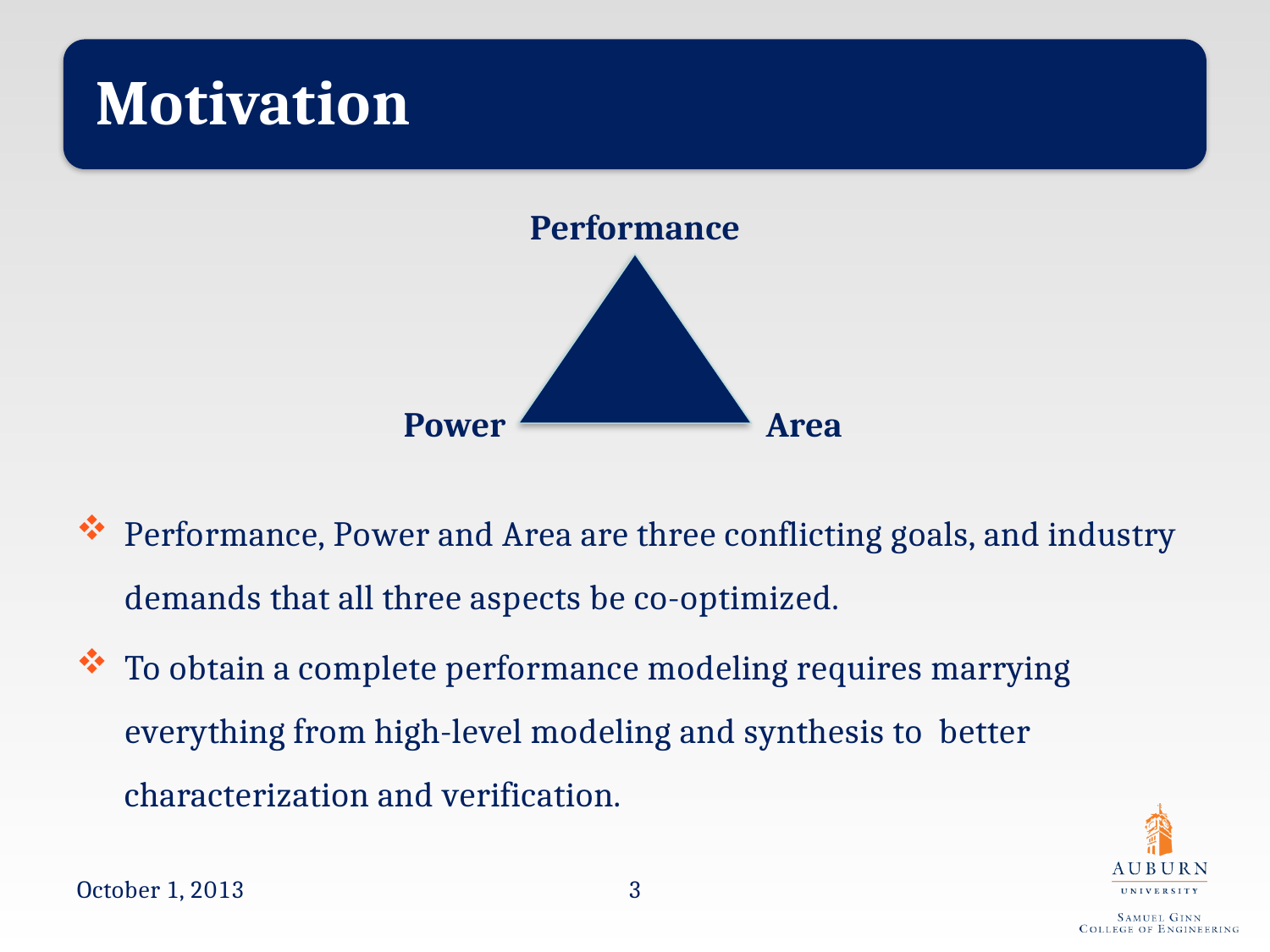

Motivation
Performance

Power
Area

Performance, Power and Area are three conflicting goals, and industry demands that all three aspects be co-optimized.
To obtain a complete performance modeling requires marrying everything from high-level modeling and synthesis to  better characterization and verification.

October 1, 2013
3